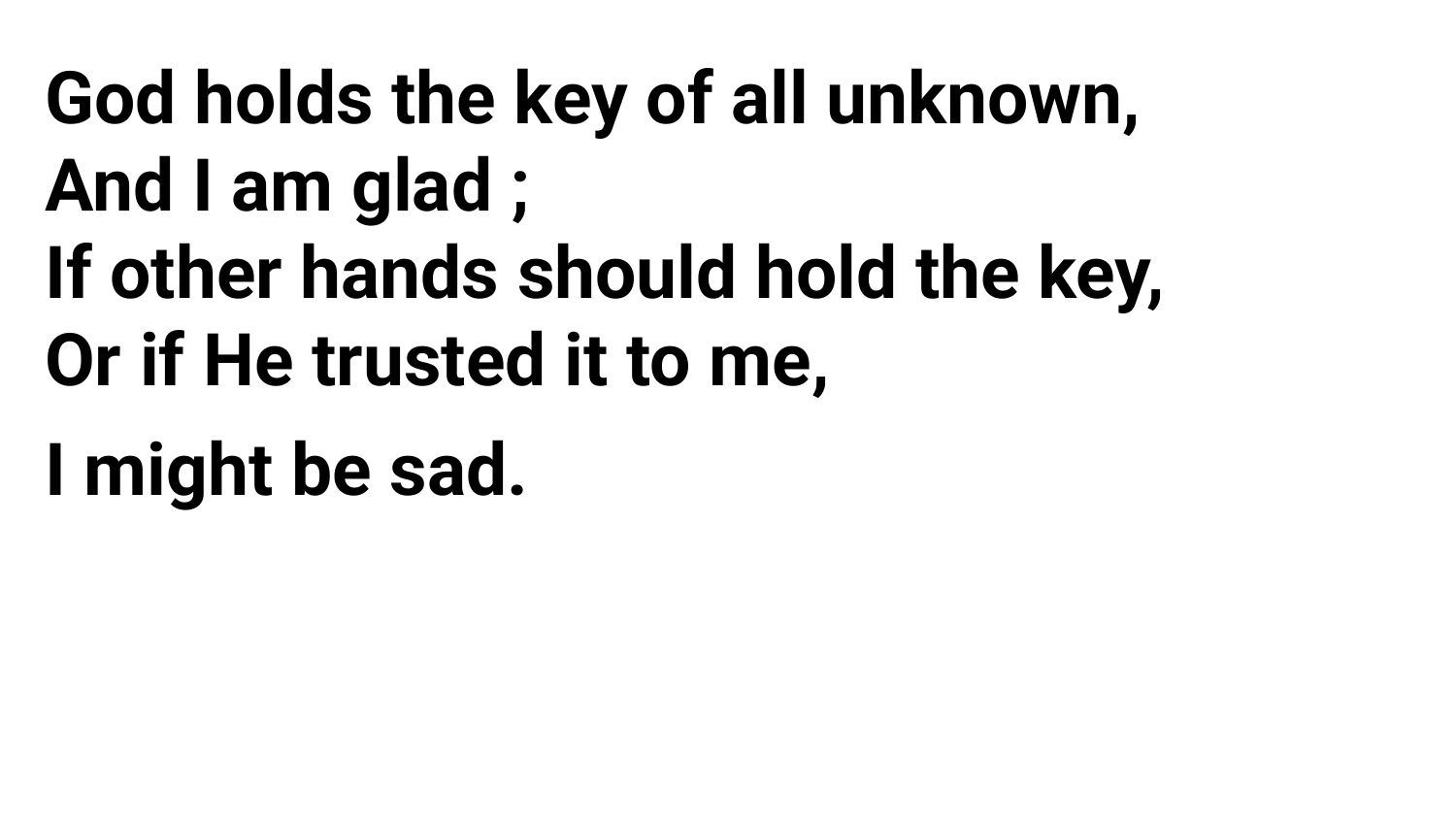

God holds the key of all unknown,
And I am glad ;
If other hands should hold the key,
Or if He trusted it to me,
I might be sad.